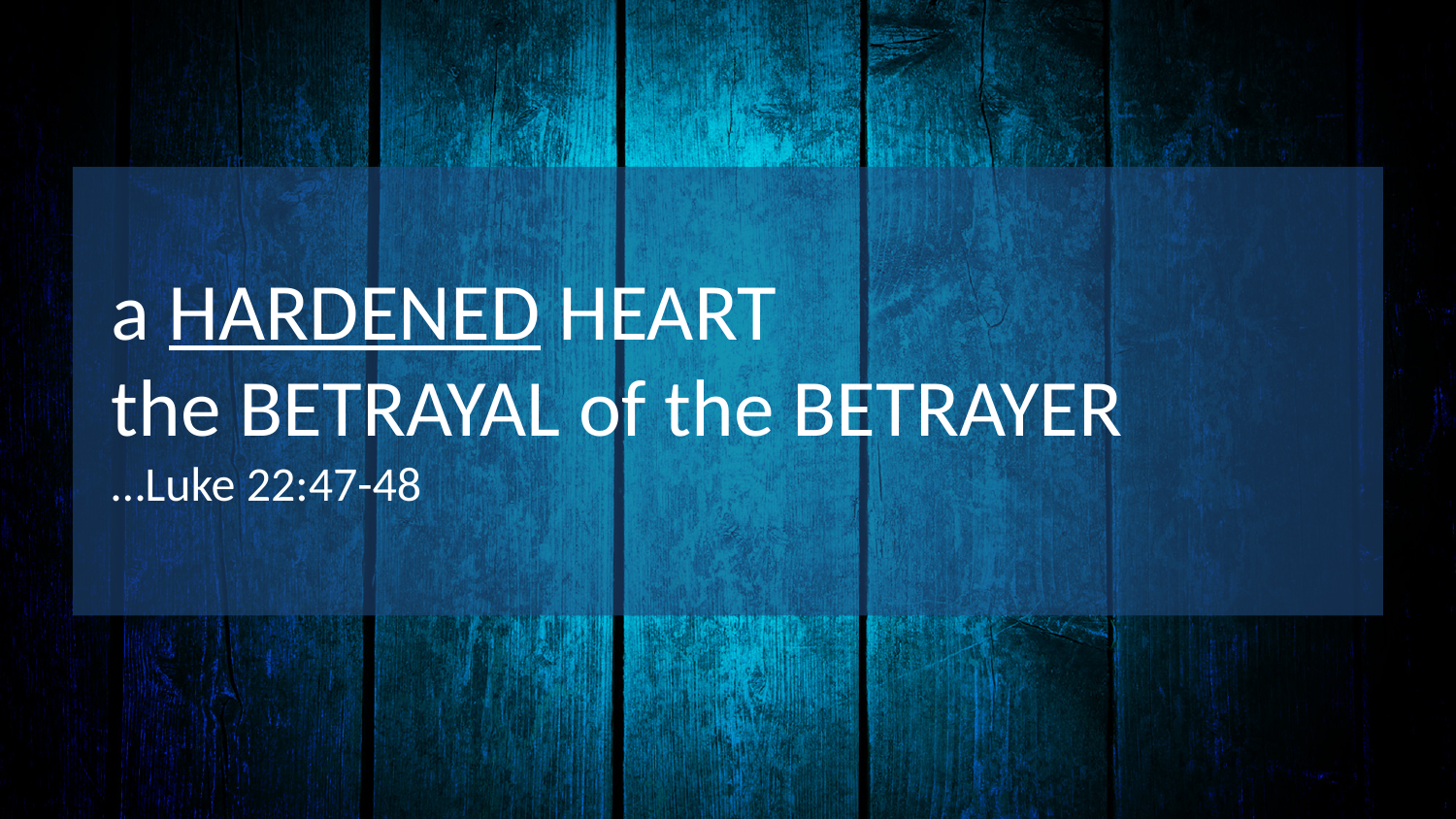

# a HARDENED HEART the BETRAYAL of the BETRAYER …Luke 22:47-48